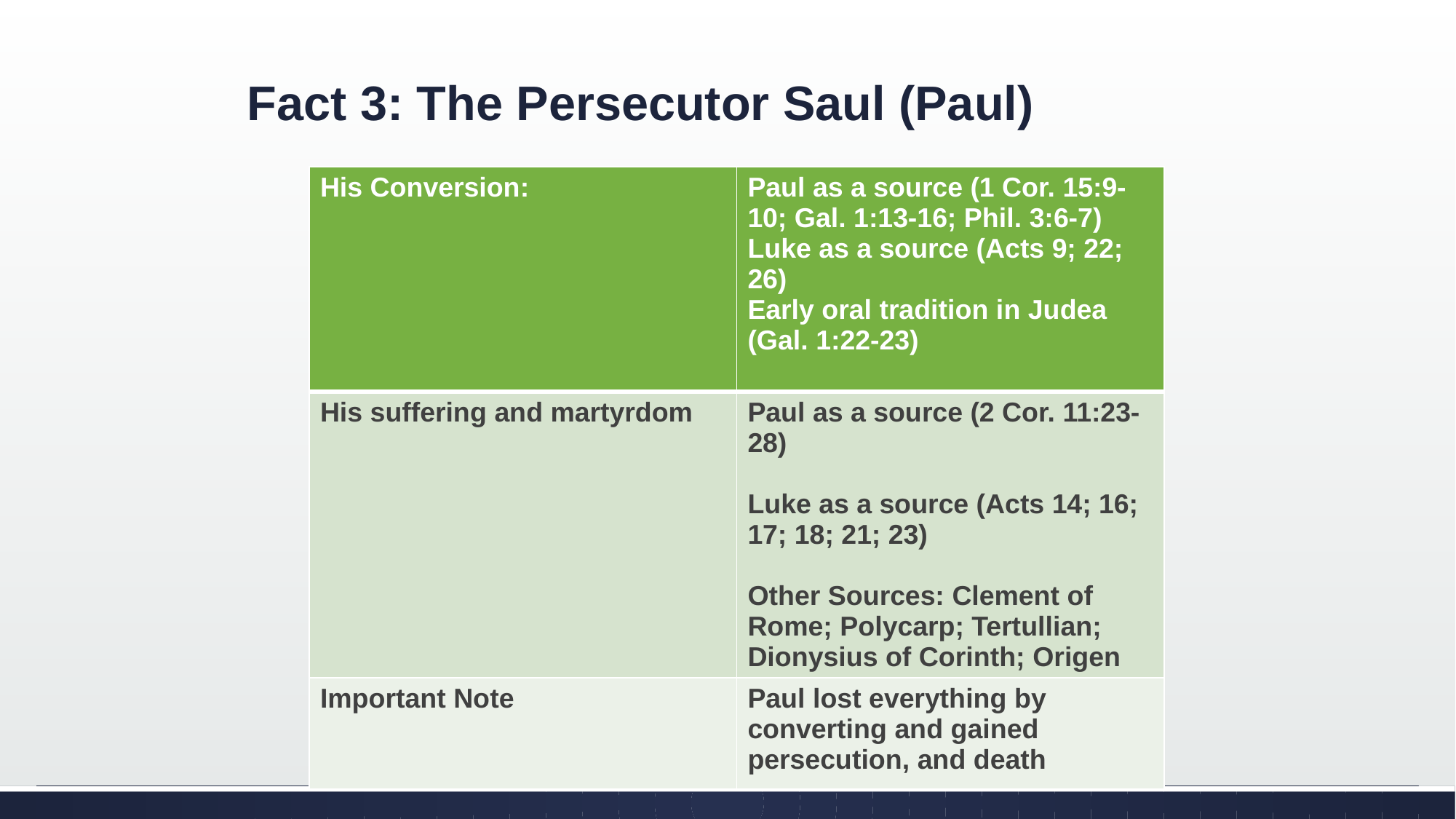

# Fact 3: The Persecutor Saul (Paul)
| His Conversion: | Paul as a source (1 Cor. 15:9-10; Gal. 1:13-16; Phil. 3:6-7) Luke as a source (Acts 9; 22; 26) Early oral tradition in Judea (Gal. 1:22-23) |
| --- | --- |
| His suffering and martyrdom | Paul as a source (2 Cor. 11:23-28) Luke as a source (Acts 14; 16; 17; 18; 21; 23) Other Sources: Clement of Rome; Polycarp; Tertullian; Dionysius of Corinth; Origen |
| Important Note | Paul lost everything by converting and gained persecution, and death |